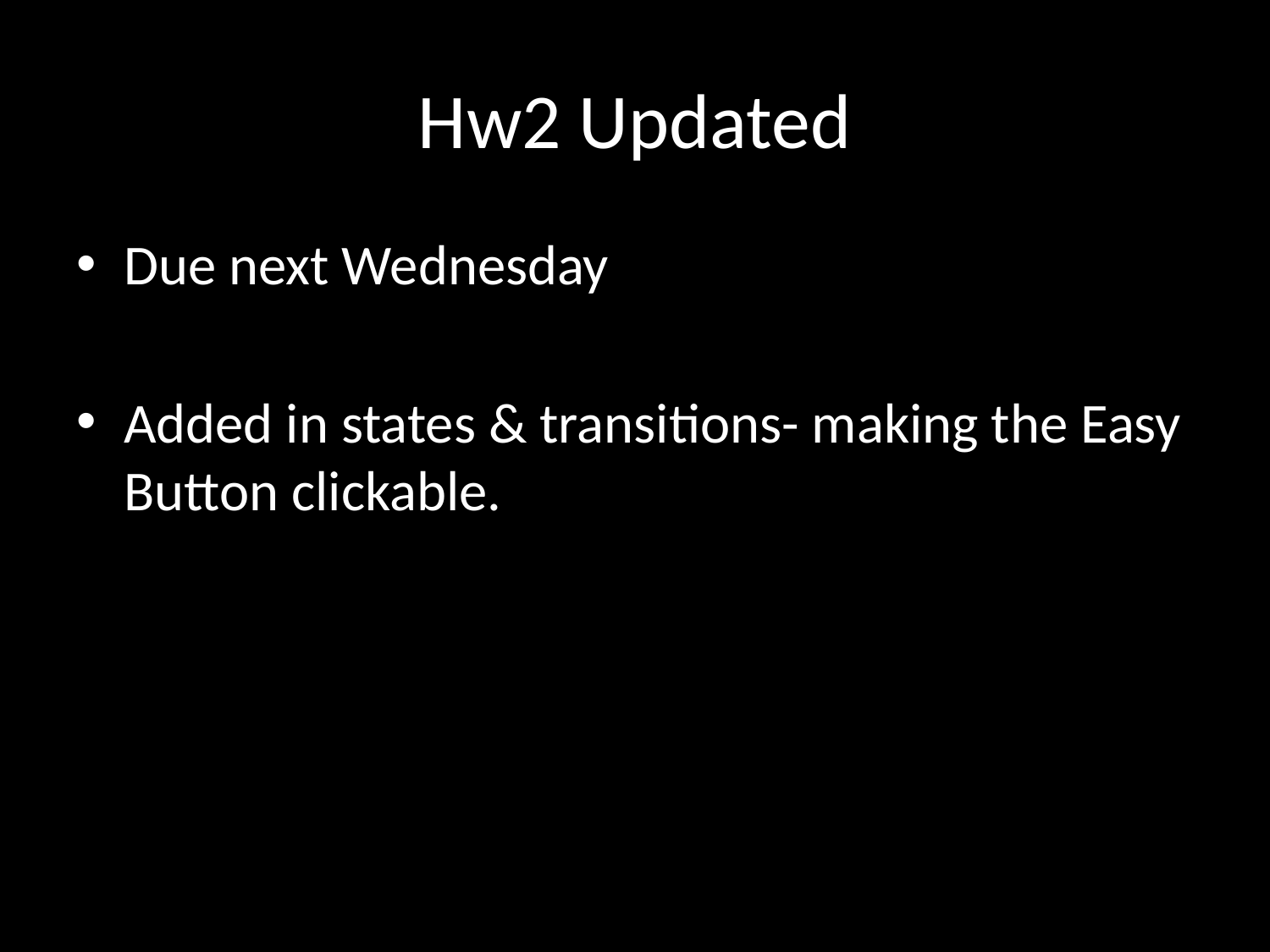

# Hw2 Updated
Due next Wednesday

Added in states & transitions- making the Easy Button clickable.